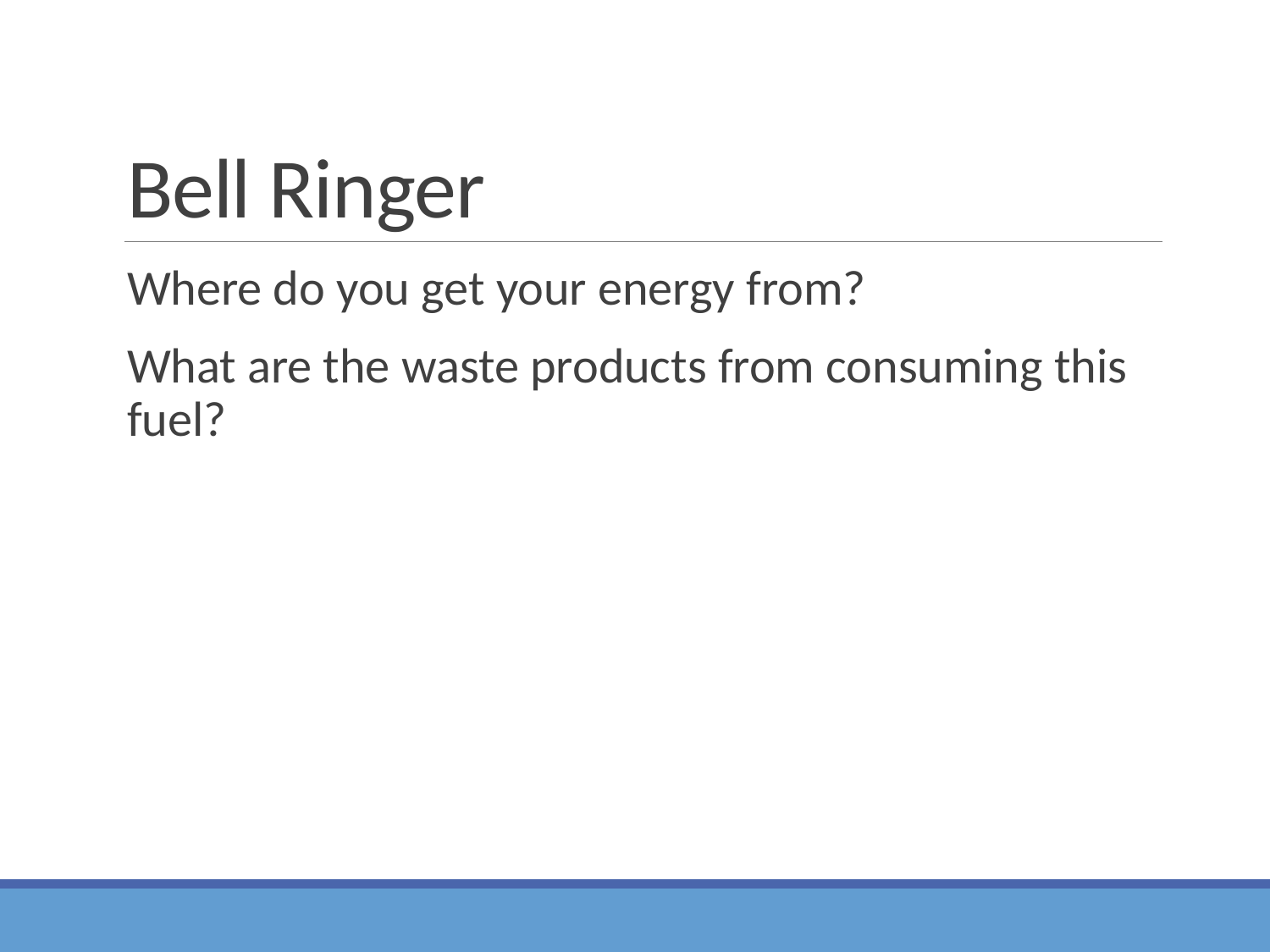

# Bell Ringer
Where do you get your energy from?
What are the waste products from consuming this fuel?